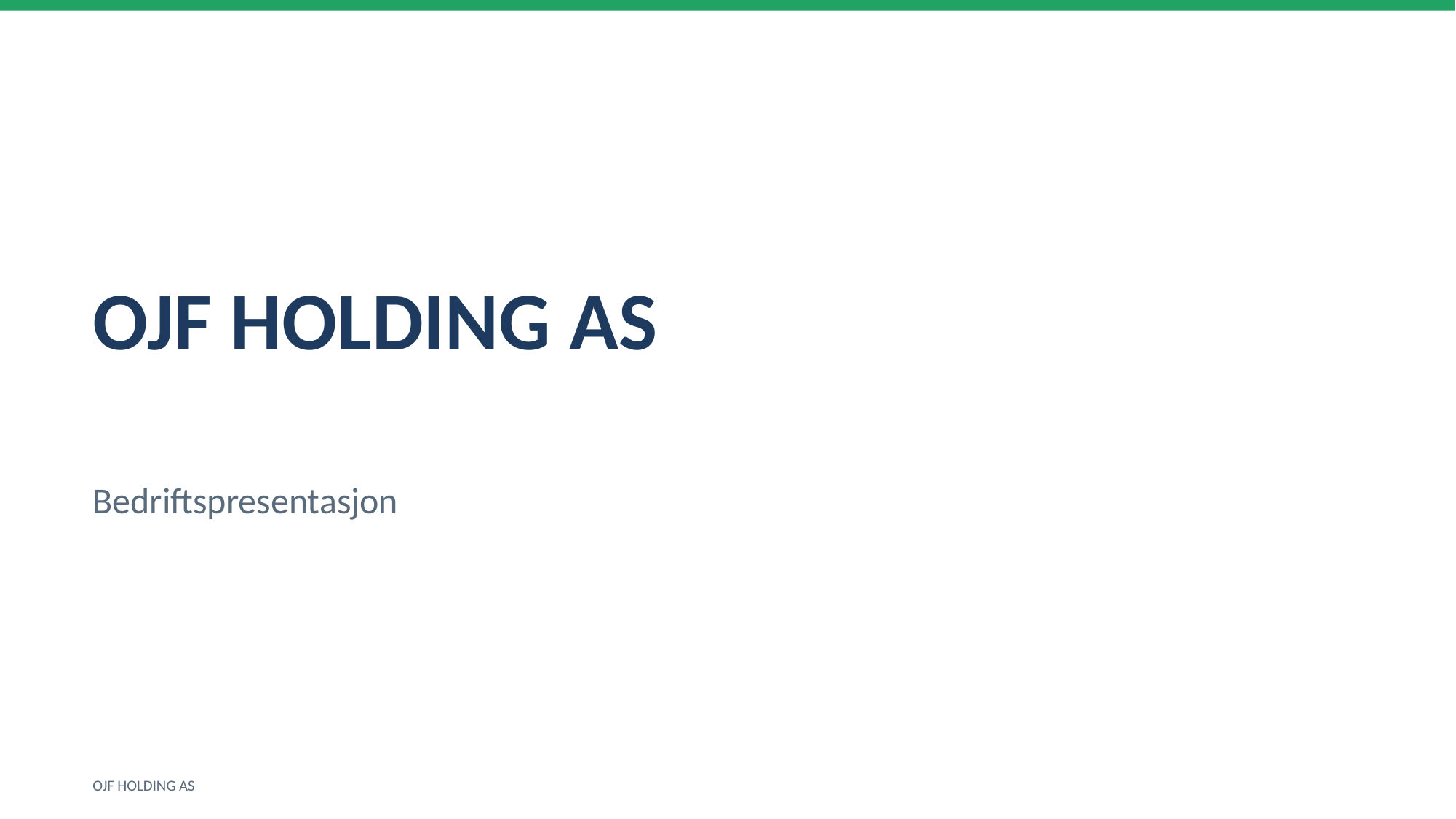

OJF HOLDING AS
Bedriftspresentasjon
OJF HOLDING AS